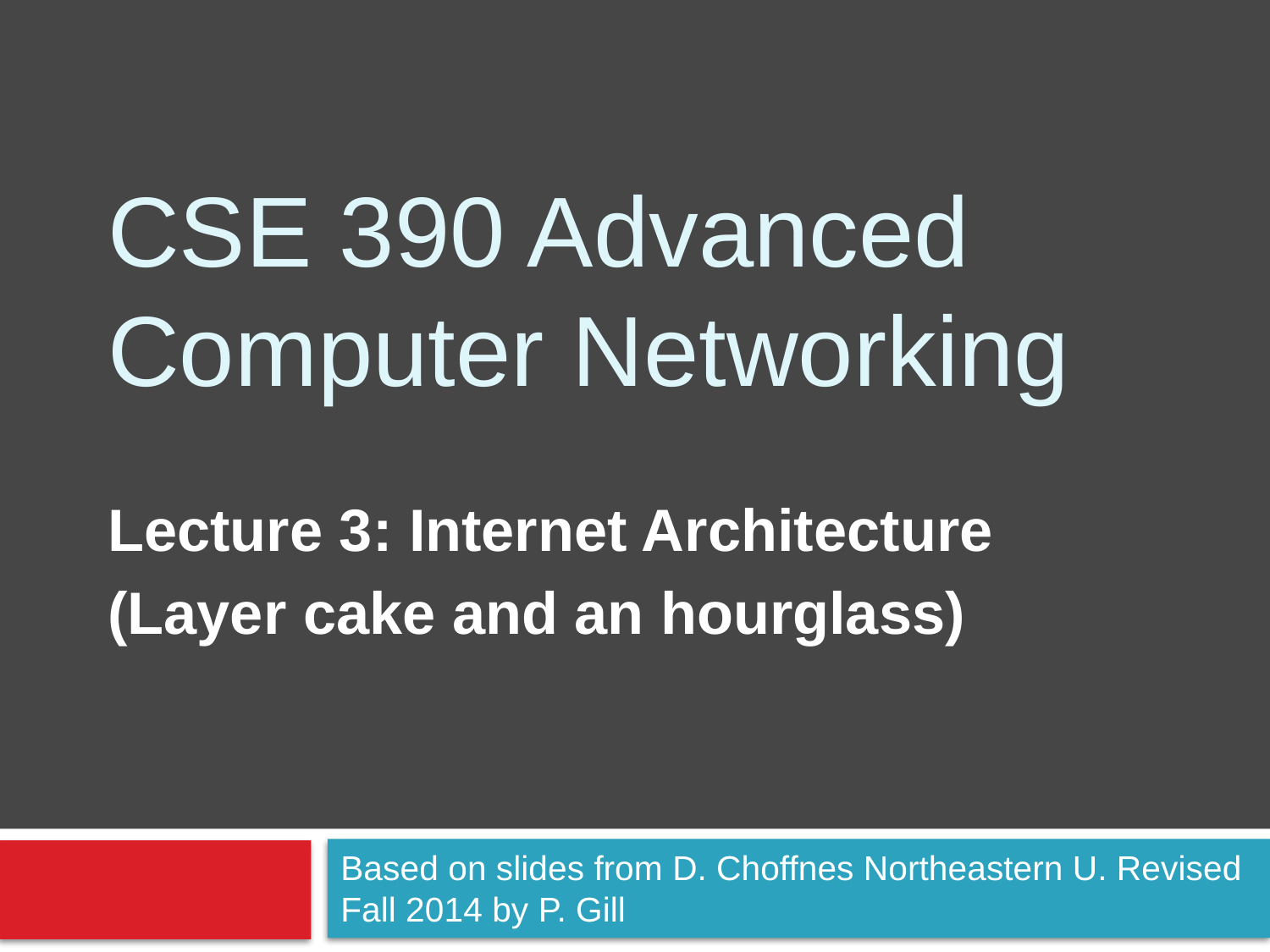

# CSE 390 Advanced Computer Networking
Lecture 3: Internet Architecture
(Layer cake and an hourglass)
Based on slides from D. Choffnes Northeastern U. Revised Fall 2014 by P. Gill